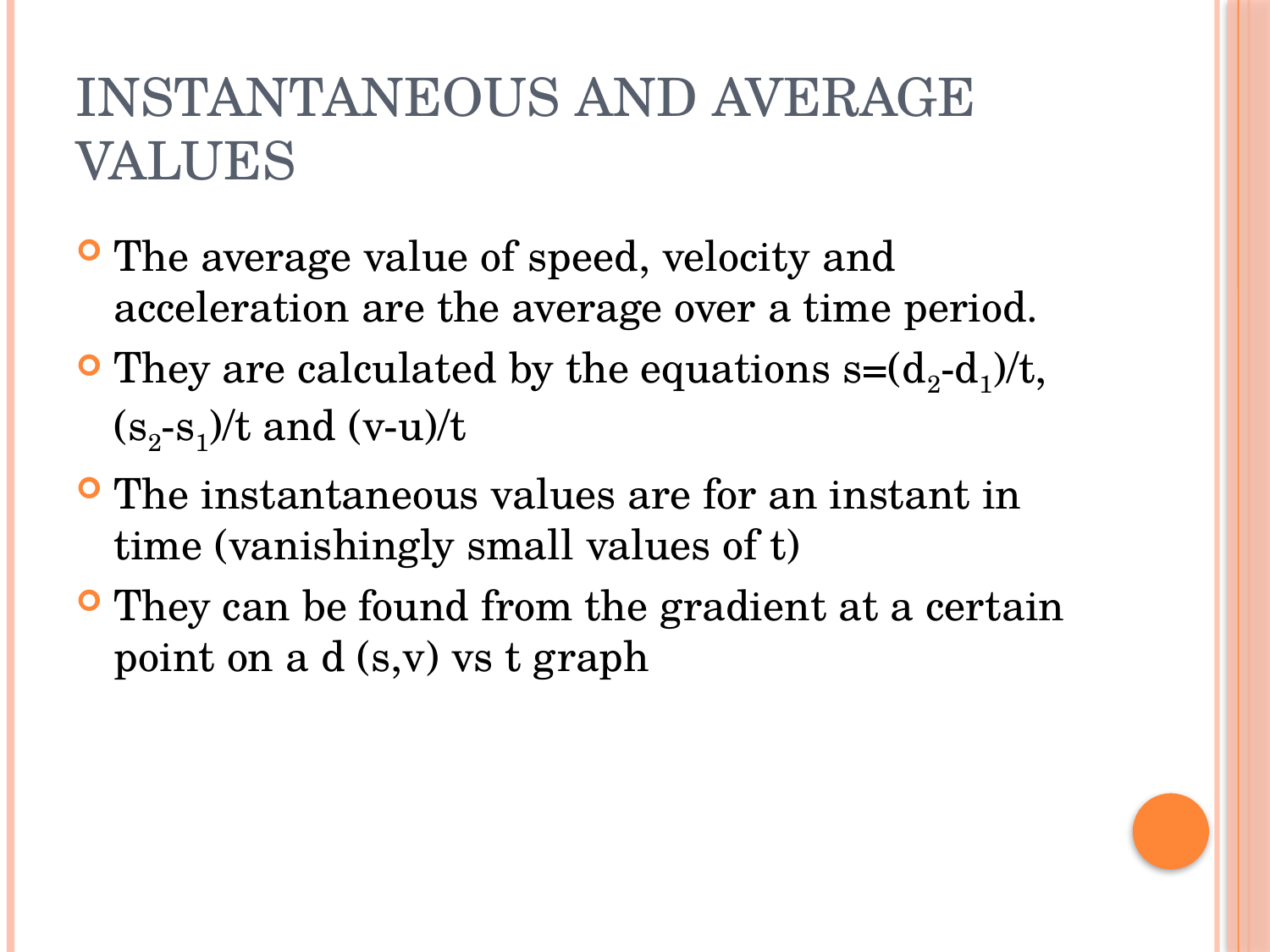

# Instantaneous and average values
The average value of speed, velocity and acceleration are the average over a time period.
They are calculated by the equations s=(d2-d1)/t, (s2-s1)/t and (v-u)/t
The instantaneous values are for an instant in time (vanishingly small values of t)
They can be found from the gradient at a certain point on a d (s,v) vs t graph